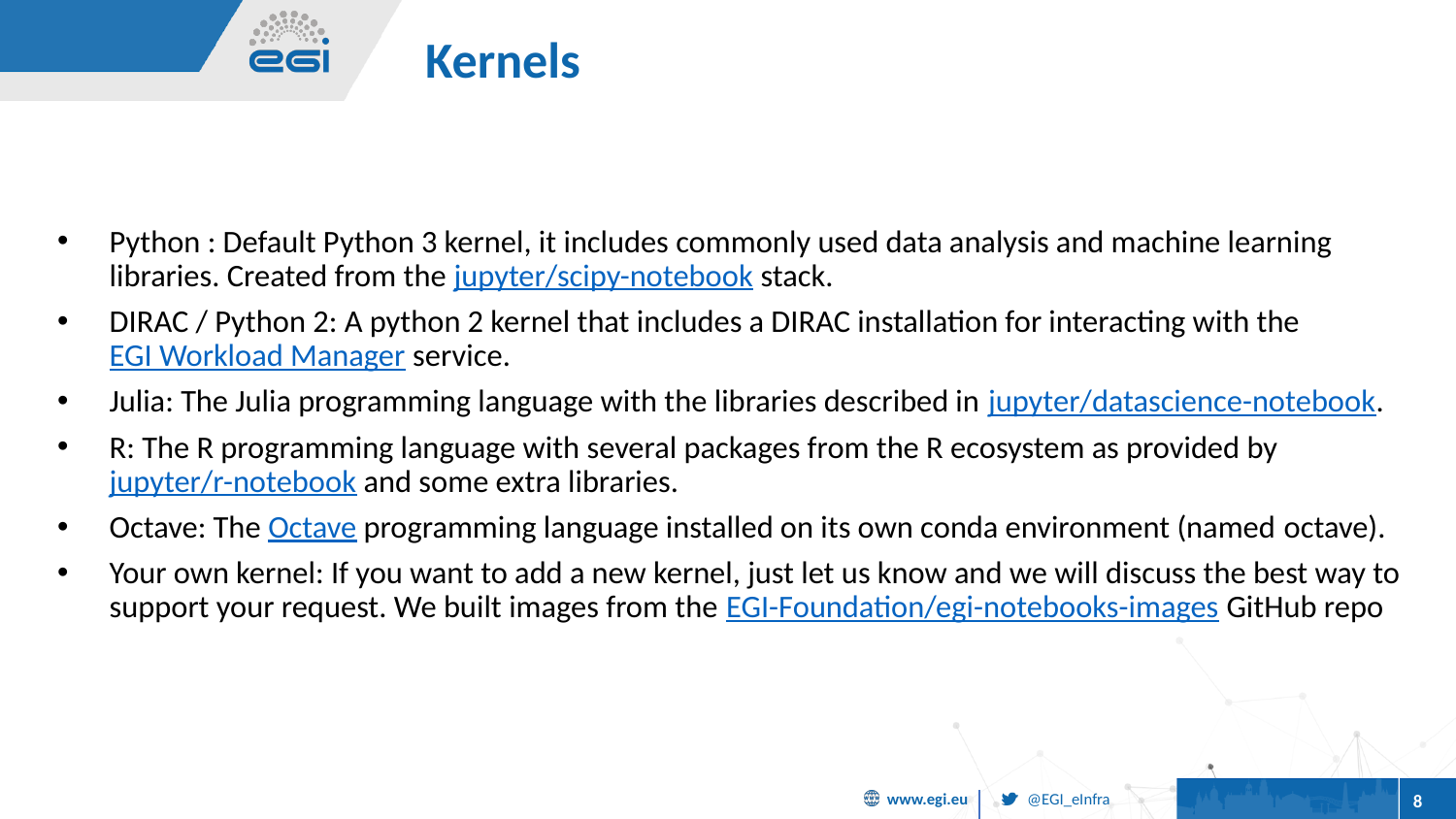

# Kernels

Python : Default Python 3 kernel, it includes commonly used data analysis and machine learning libraries. Created from the jupyter/scipy-notebook stack.
DIRAC / Python 2: A python 2 kernel that includes a DIRAC installation for interacting with the EGI Workload Manager service.
Julia: The Julia programming language with the libraries described in jupyter/datascience-notebook.
R: The R programming language with several packages from the R ecosystem as provided by jupyter/r-notebook and some extra libraries.
Octave: The Octave programming language installed on its own conda environment (named octave).
Your own kernel: If you want to add a new kernel, just let us know and we will discuss the best way to support your request. We built images from the EGI-Foundation/egi-notebooks-images GitHub repo